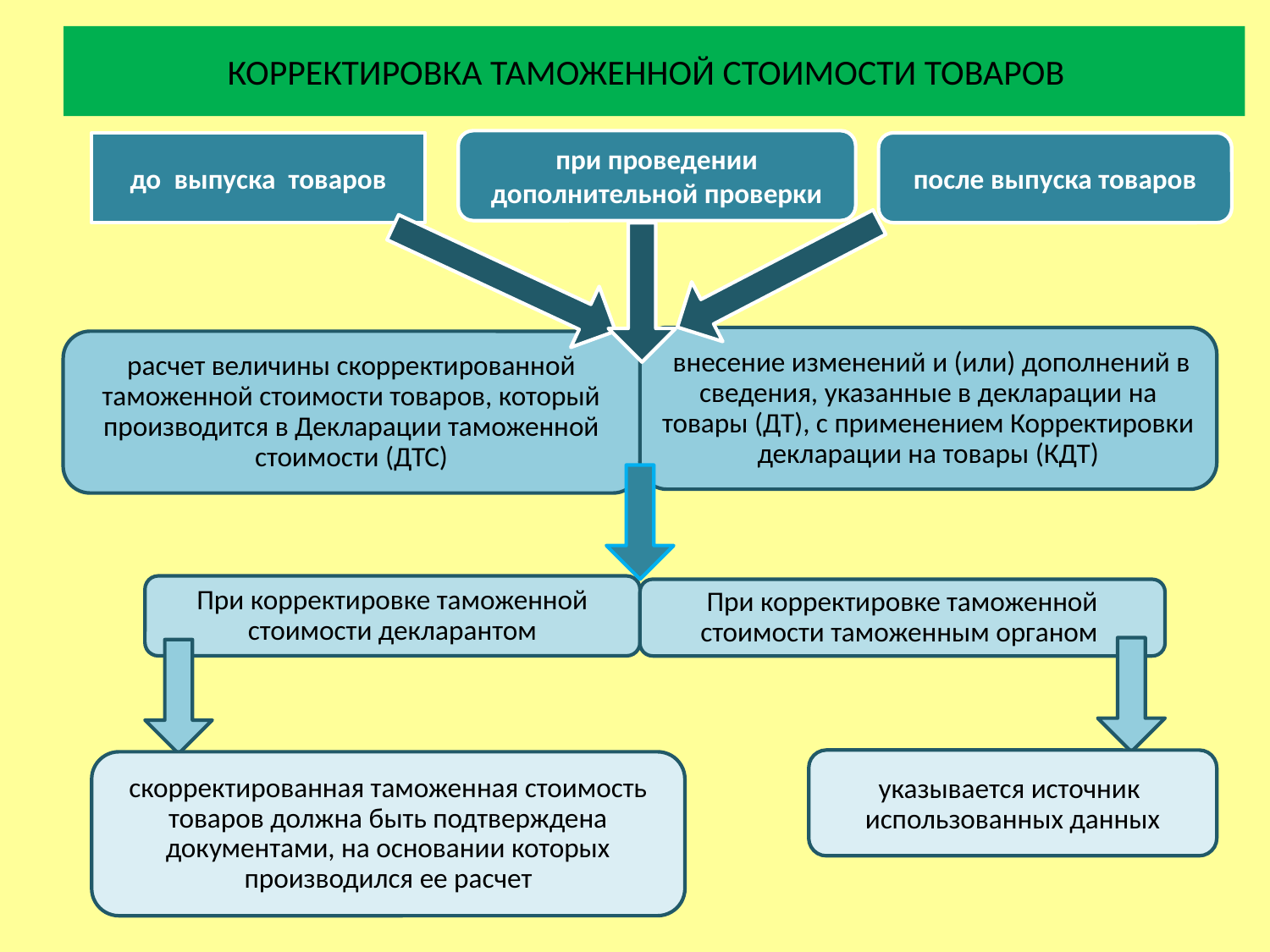

# КОРРЕКТИРОВКА ТАМОЖЕННОЙ СТОИМОСТИ ТОВАРОВ
при проведении дополнительной проверки
до  выпуска  товаров
после выпуска товаров

 внесение изменений и (или) дополнений в сведения, указанные в декларации на товары (ДТ), с применением Корректировки декларации на товары (КДТ)
расчет величины скорректированной таможенной стоимости товаров, который производится в Декларации таможенной стоимости (ДТС)

При корректировке таможенной стоимости декларантом
При корректировке таможенной стоимости таможенным органом

указывается источник  использованных данных

скорректированная таможенная стоимость товаров должна быть подтверждена документами, на основании которых производился ее расчет